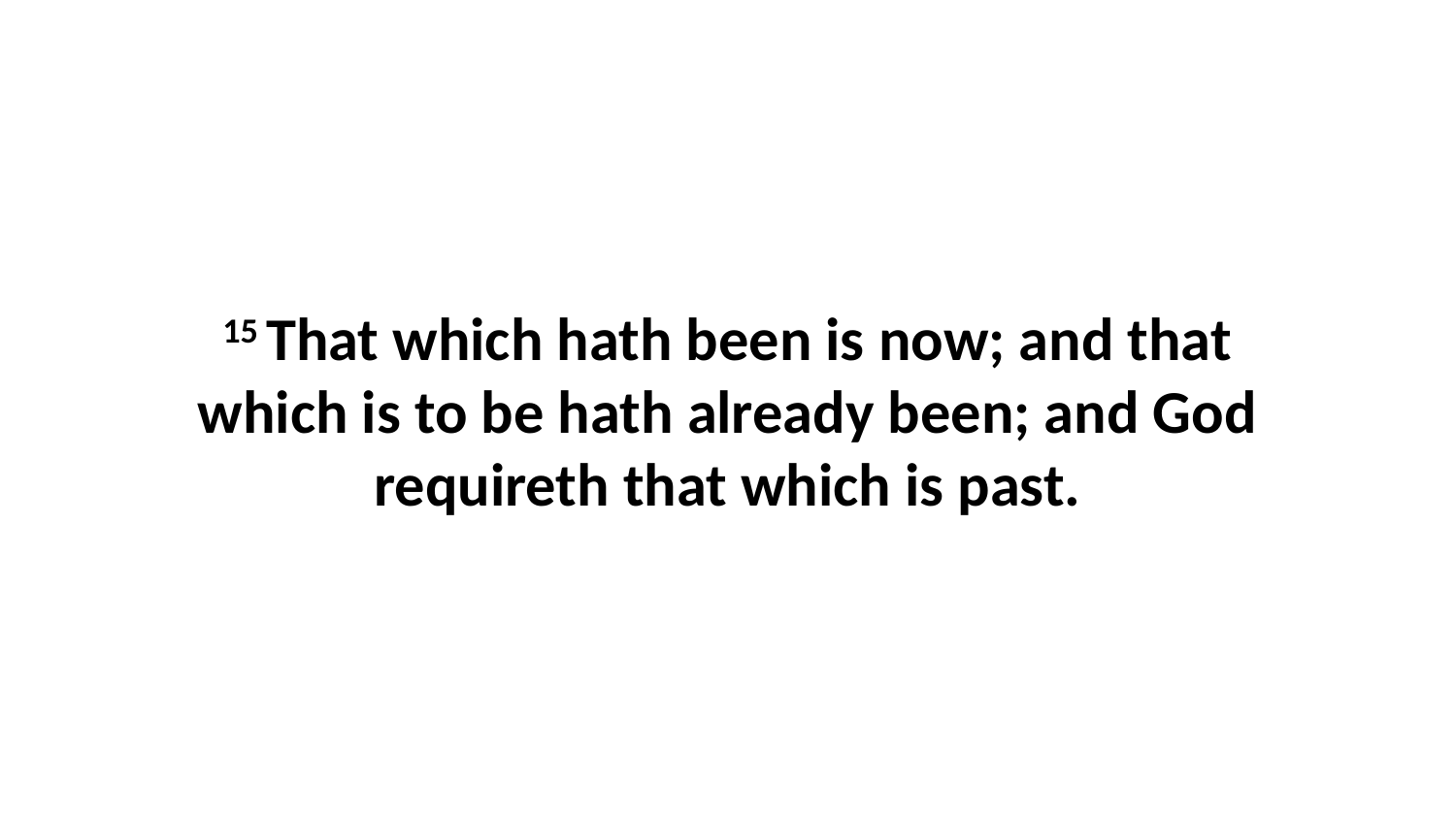

15 That which hath been is now; and that which is to be hath already been; and God requireth that which is past.